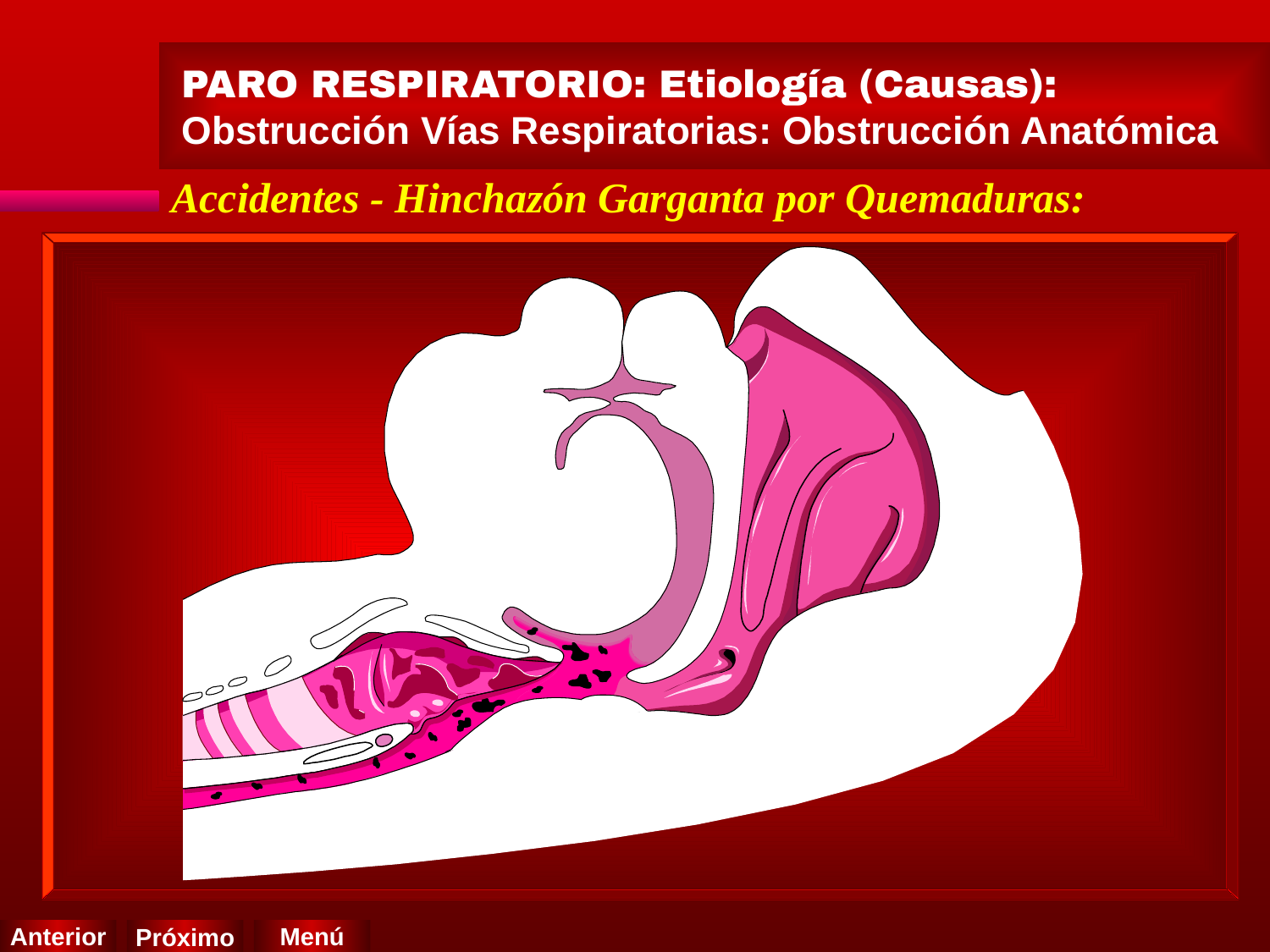

PARO RESPIRATORIO: Etiología (Causas):
Obstrucción Vías Respiratorias: Obstrucción Anatómica

Accidentes - Hinchazón Garganta por Quemaduras: